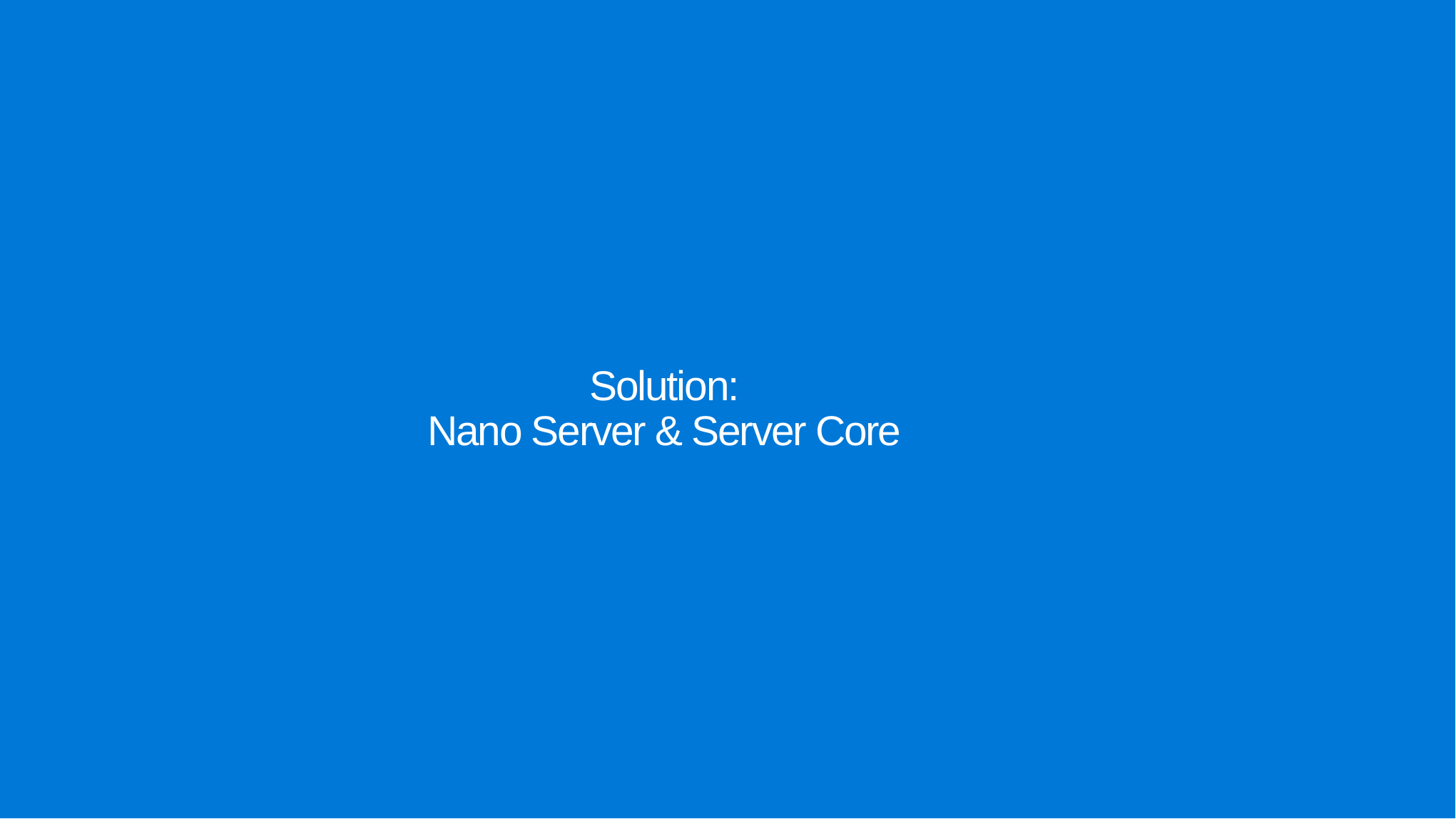

# Solution: Nano Server & Server Core